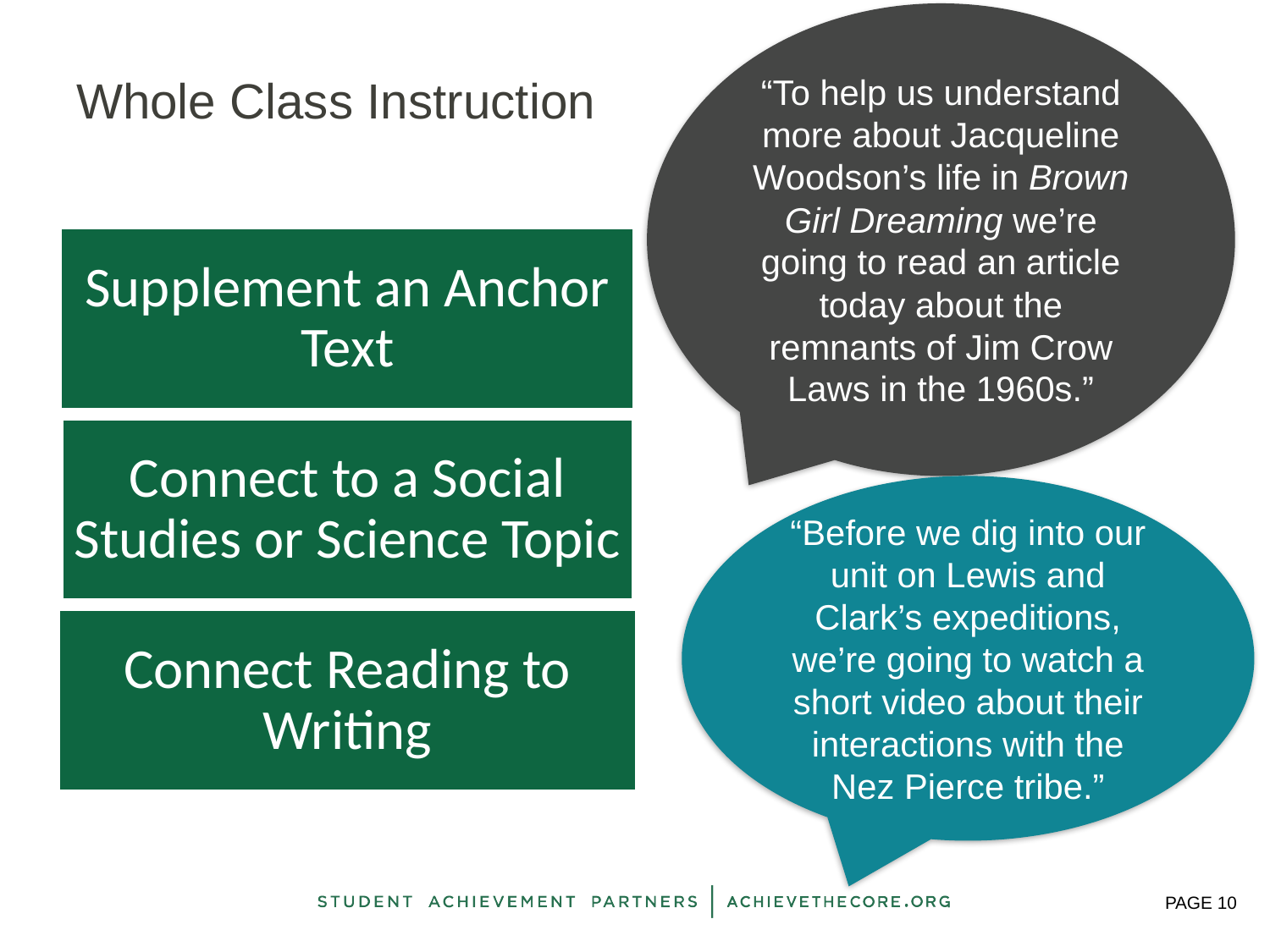

“To help us understand more about Jacqueline Woodson’s life in Brown Girl Dreaming we’re going to read an article today about the remnants of Jim Crow Laws in the 1960s.”
# Whole Class Instruction
Supplement an Anchor Text
Connect to a Social Studies or Science Topic
Connect Reading to Writing
“Before we dig into our unit on Lewis and Clark’s expeditions, we’re going to watch a short video about their interactions with the Nez Pierce tribe.”